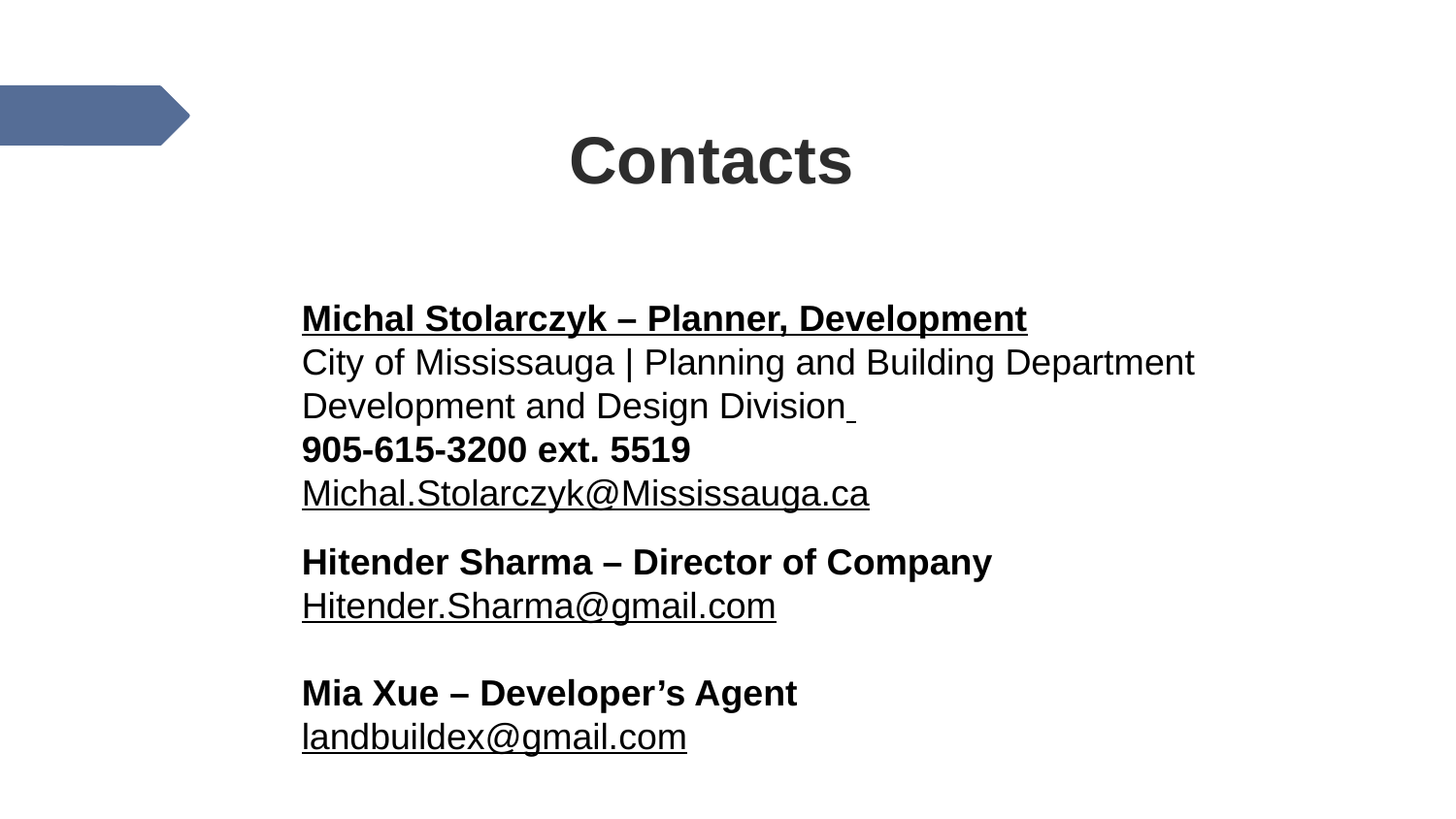

Contacts
Michal Stolarczyk – Planner, Development
City of Mississauga | Planning and Building Department
Development and Design Division
905-615-3200 ext. 5519
Michal.Stolarczyk@Mississauga.ca

Hitender Sharma – Director of Company
Hitender.Sharma@gmail.com

Mia Xue – Developer’s Agent
landbuildex@gmail.com